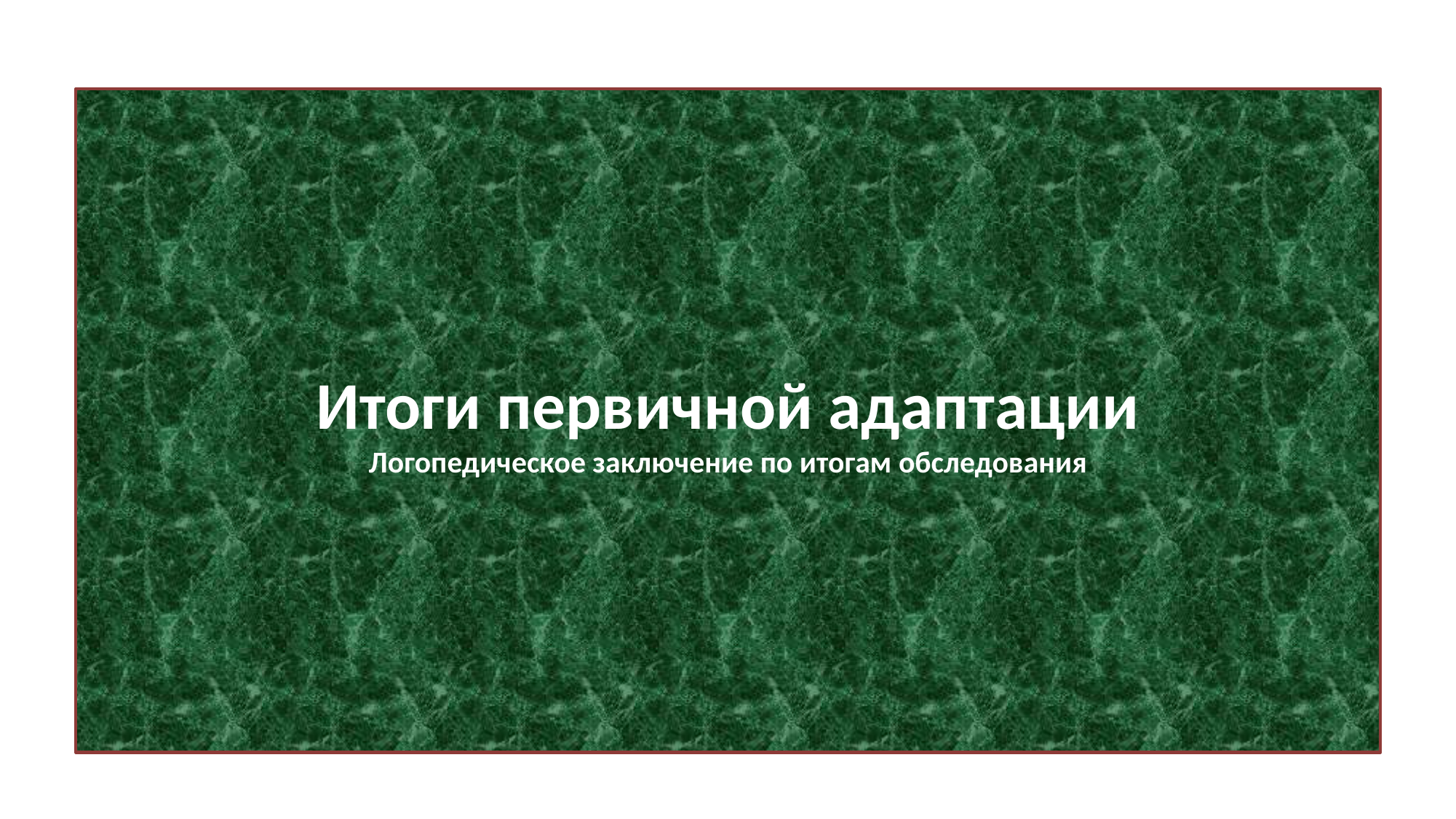

Итоги первичной адаптации
Логопедическое заключение по итогам обследования